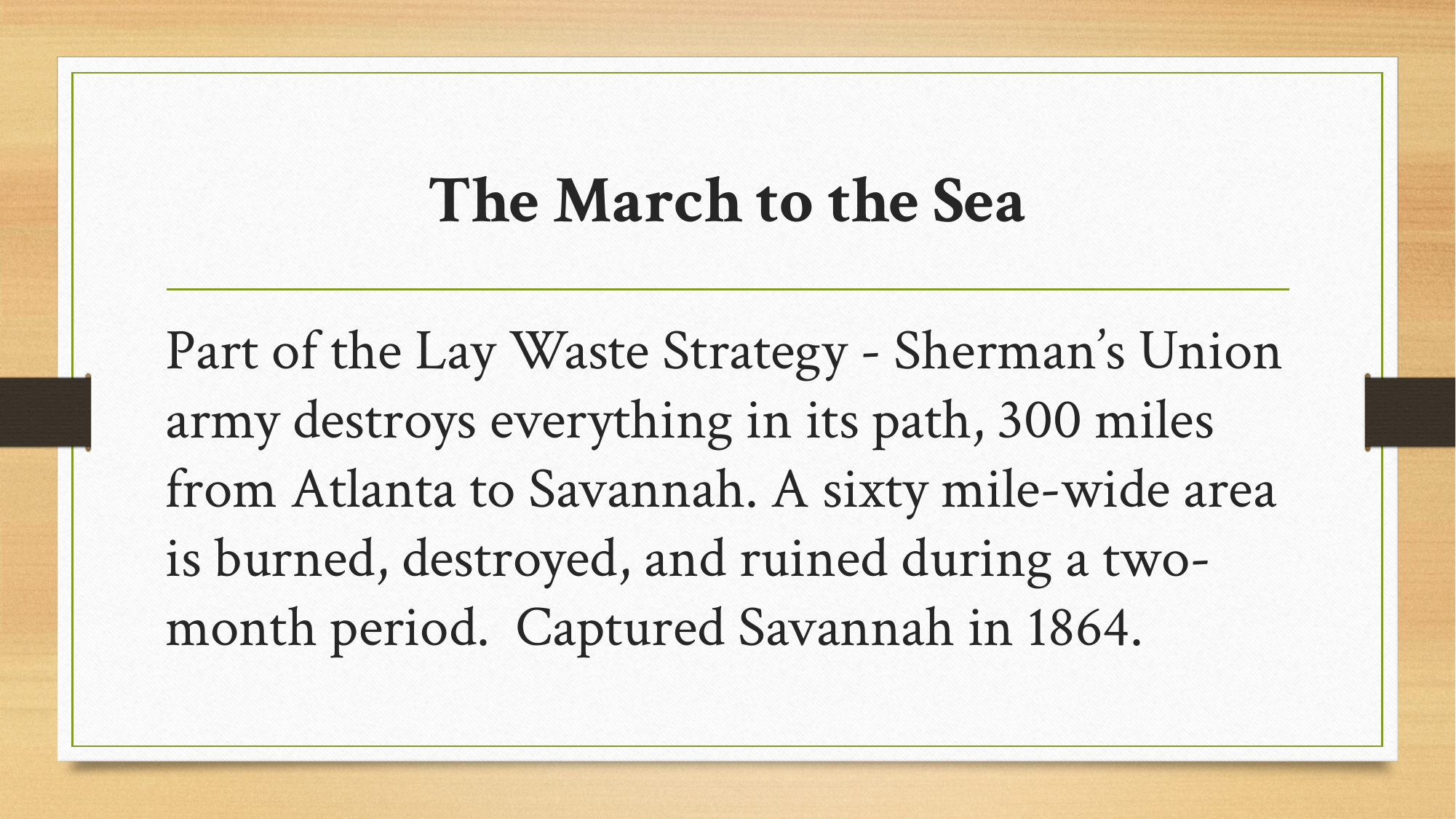

# The March to the Sea
Part of the Lay Waste Strategy - Sherman’s Union army destroys everything in its path, 300 miles from Atlanta to Savannah. A sixty mile-wide area is burned, destroyed, and ruined during a two-month period.  Captured Savannah in 1864.